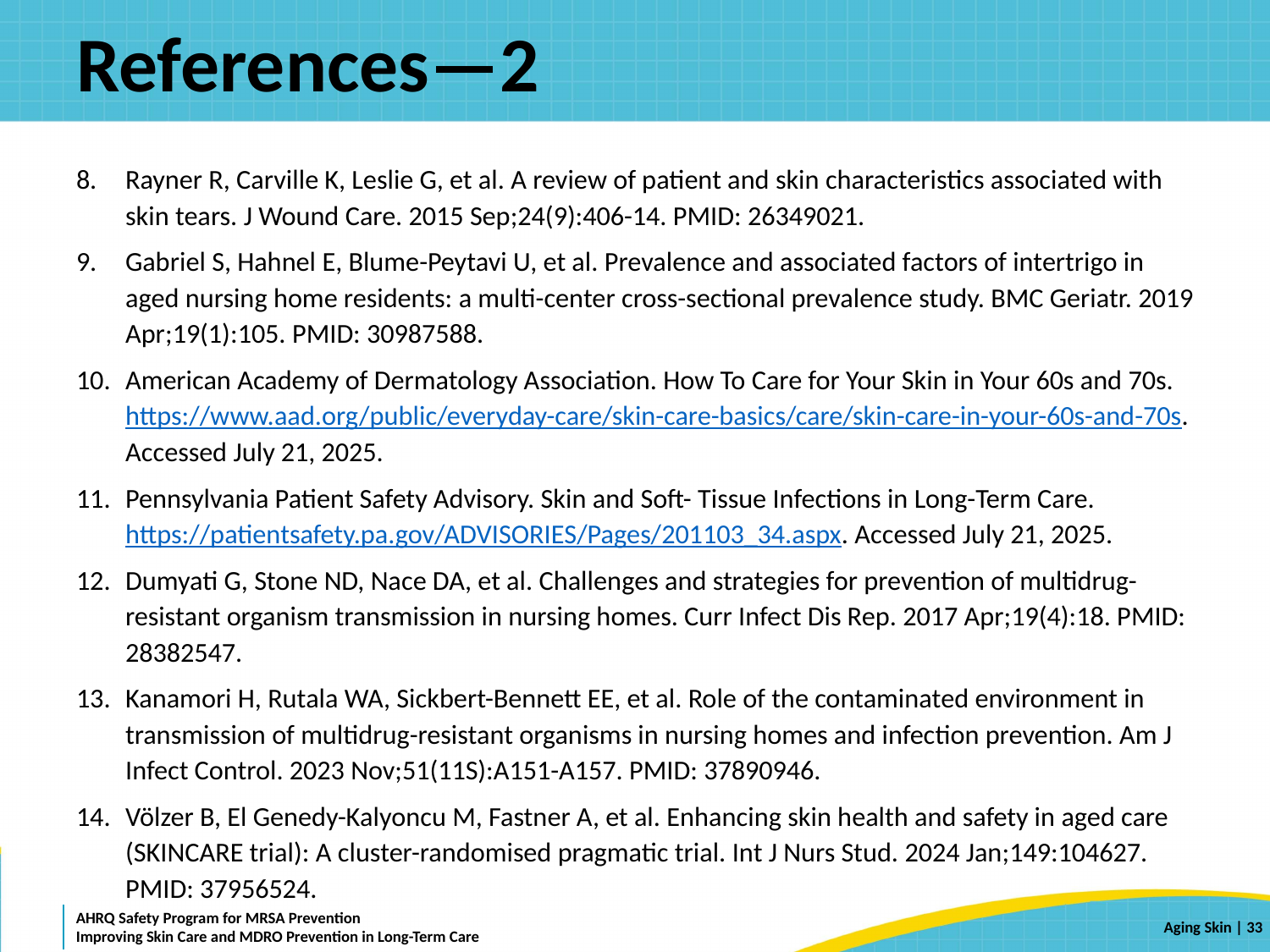

# References—2
Rayner R, Carville K, Leslie G, et al. A review of patient and skin characteristics associated with skin tears. J Wound Care. 2015 Sep;24(9):406-14. PMID: 26349021.
Gabriel S, Hahnel E, Blume-Peytavi U, et al. Prevalence and associated factors of intertrigo in aged nursing home residents: a multi-center cross-sectional prevalence study. BMC Geriatr. 2019 Apr;19(1):105. PMID: 30987588.
American Academy of Dermatology Association. How To Care for Your Skin in Your 60s and 70s. https://www.aad.org/public/everyday-care/skin-care-basics/care/skin-care-in-your-60s-and-70s. Accessed July 21, 2025.
Pennsylvania Patient Safety Advisory. Skin and Soft- Tissue Infections in Long-Term Care. https://patientsafety.pa.gov/ADVISORIES/Pages/201103_34.aspx. Accessed July 21, 2025.
Dumyati G, Stone ND, Nace DA, et al. Challenges and strategies for prevention of multidrug-resistant organism transmission in nursing homes. Curr Infect Dis Rep. 2017 Apr;19(4):18. PMID: 28382547.
Kanamori H, Rutala WA, Sickbert-Bennett EE, et al. Role of the contaminated environment in transmission of multidrug-resistant organisms in nursing homes and infection prevention. Am J Infect Control. 2023 Nov;51(11S):A151-A157. PMID: 37890946.
Völzer B, El Genedy-Kalyoncu M, Fastner A, et al. Enhancing skin health and safety in aged care (SKINCARE trial): A cluster-randomised pragmatic trial. Int J Nurs Stud. 2024 Jan;149:104627. PMID: 37956524.

 | 33